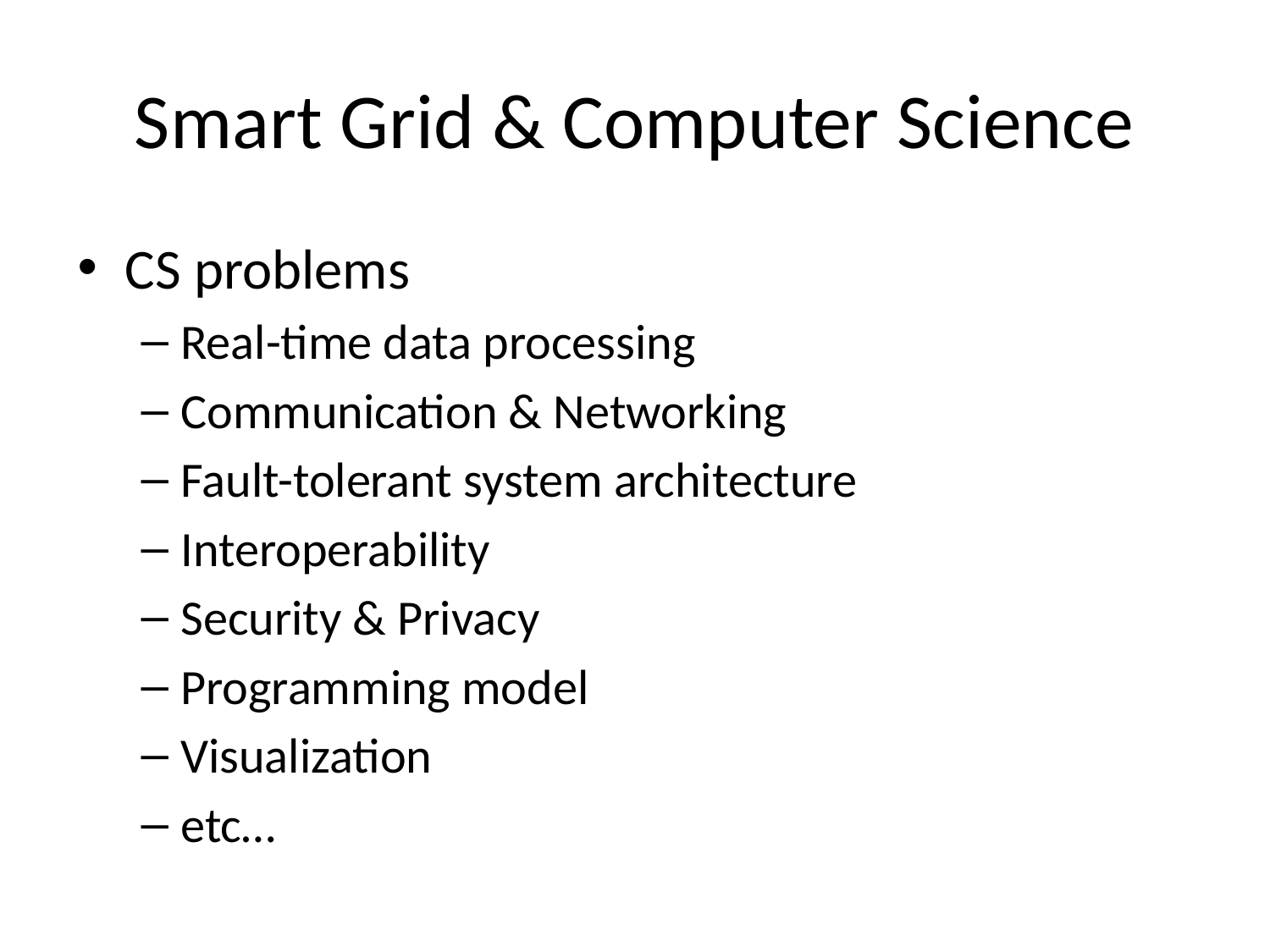

# Smart Grid & Computer Science
CS problems
Real-time data processing
Communication & Networking
Fault-tolerant system architecture
Interoperability
Security & Privacy
Programming model
Visualization
etc…